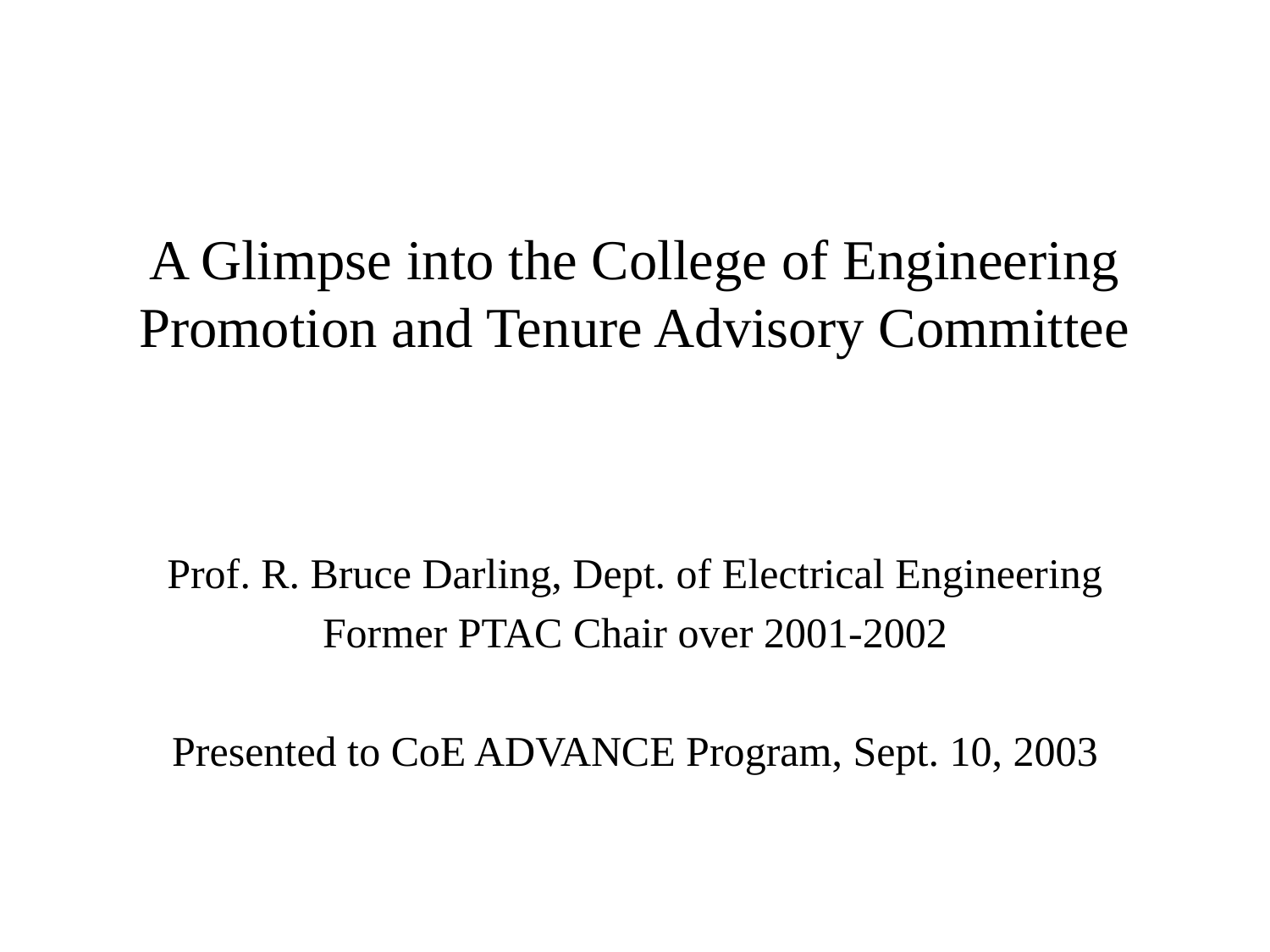

# A Glimpse into the College of Engineering Promotion and Tenure Advisory Committee
Prof. R. Bruce Darling, Dept. of Electrical Engineering
Former PTAC Chair over 2001-2002

Presented to CoE ADVANCE Program, Sept. 10, 2003